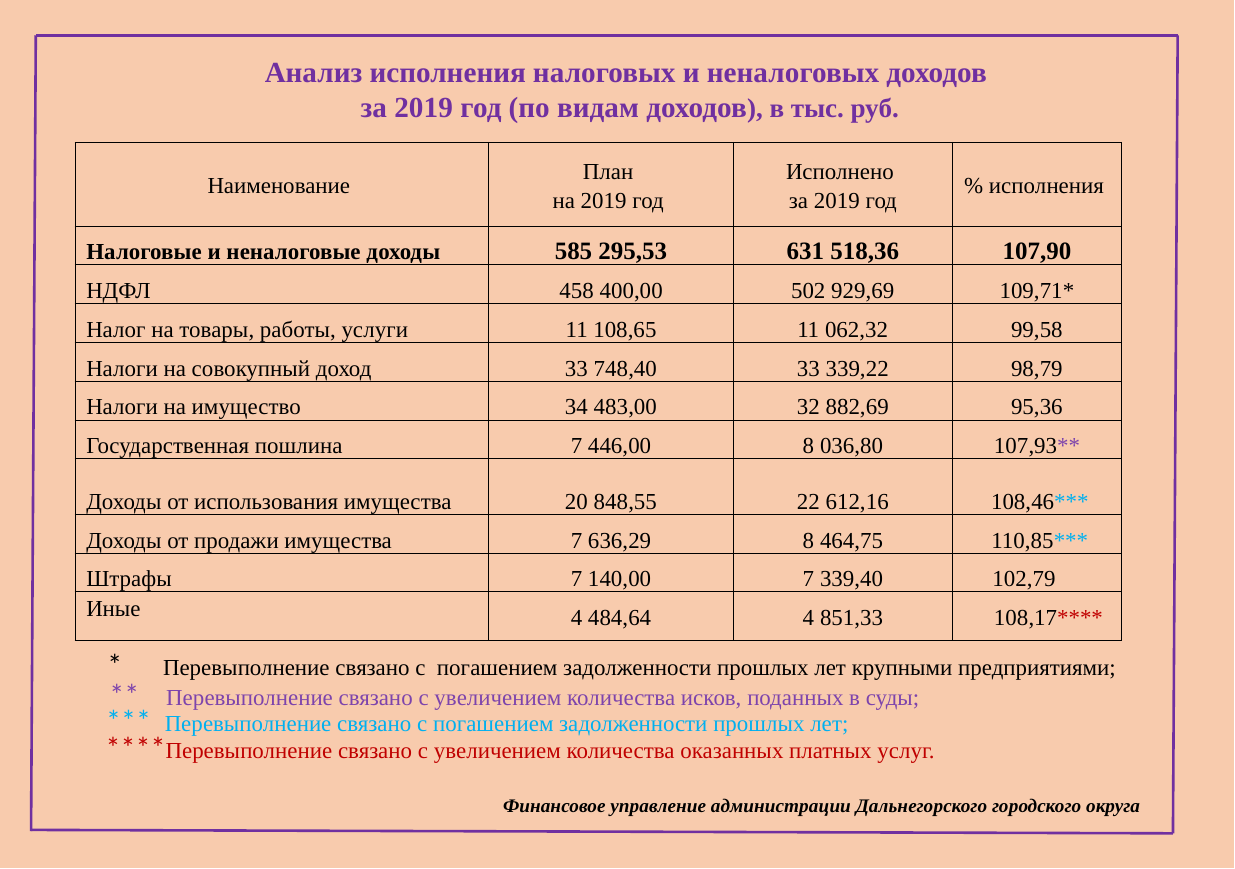

Анализ исполнения налоговых и неналоговых доходов
за 2019 год (по видам доходов), в тыс. руб.
| Наименование | План на 2019 год | Исполнено за 2019 год | % исполнения |
| --- | --- | --- | --- |
| Налоговые и неналоговые доходы | 585 295,53 | 631 518,36 | 107,90 |
| НДФЛ | 458 400,00 | 502 929,69 | 109,71\* |
| Налог на товары, работы, услуги | 11 108,65 | 11 062,32 | 99,58 |
| Налоги на совокупный доход | 33 748,40 | 33 339,22 | 98,79 |
| Налоги на имущество | 34 483,00 | 32 882,69 | 95,36 |
| Государственная пошлина | 7 446,00 | 8 036,80 | 107,93\*\* |
| Доходы от использования имущества | 20 848,55 | 22 612,16 | 108,46\*\*\* |
| Доходы от продажи имущества | 7 636,29 | 8 464,75 | 110,85\*\*\* |
| Штрафы | 7 140,00 | 7 339,40 | 102,79 |
| Иные | 4 484,64 | 4 851,33 | 108,17\*\*\*\* |
  *      Перевыполнение связано с  погашением задолженности прошлых лет крупными предприятиями;
  **    Перевыполнение связано с увеличением количества исков, поданных в суды;
  ***  Перевыполнение связано с погашением задолженности прошлых лет;
****Перевыполнение связано с увеличением количества оказанных платных услуг.